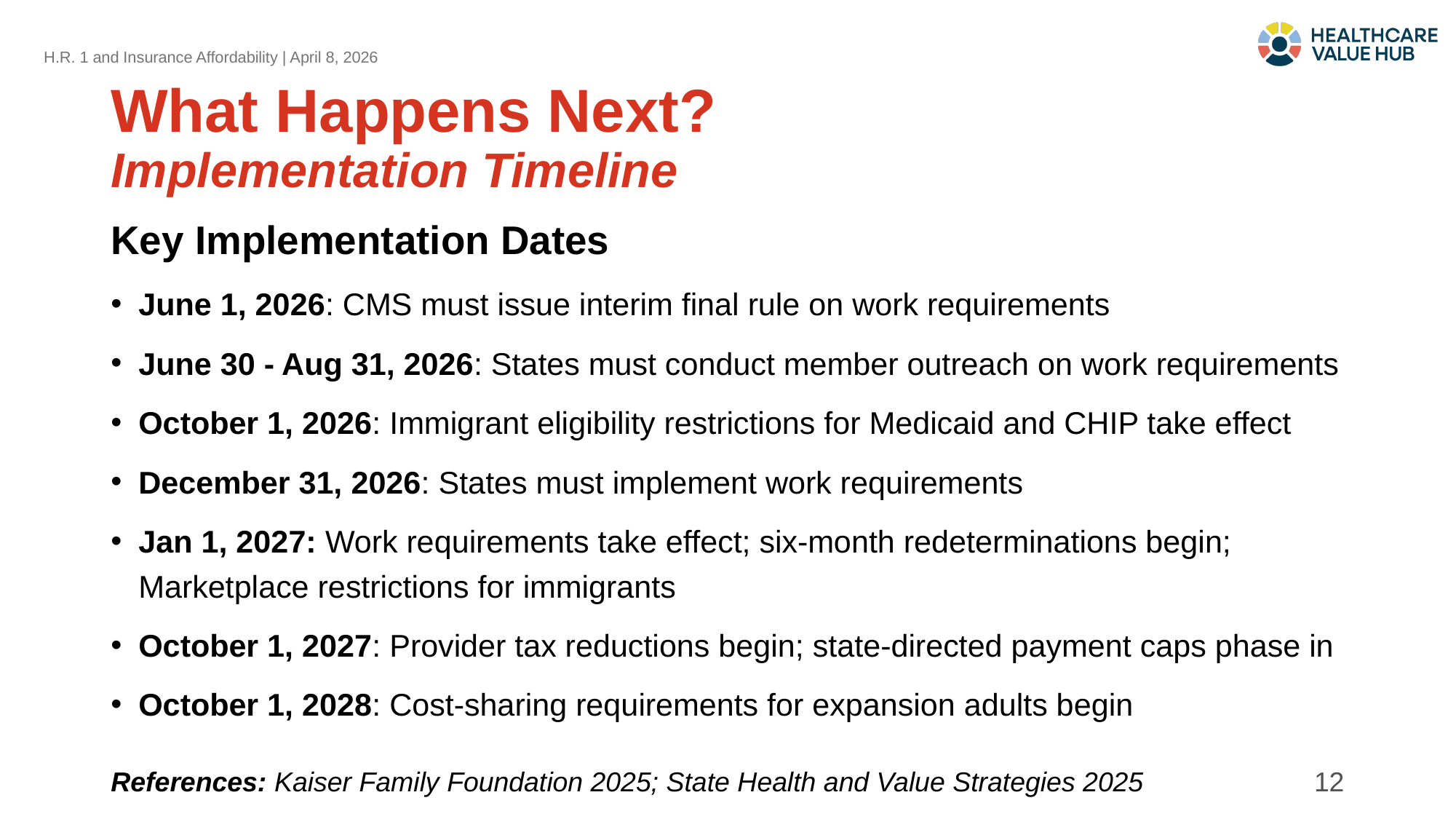

# What Happens Next? Implementation Timeline
Key Implementation Dates
June 1, 2026: CMS must issue interim final rule on work requirements
June 30 - Aug 31, 2026: States must conduct member outreach on work requirements
October 1, 2026: Immigrant eligibility restrictions for Medicaid and CHIP take effect
December 31, 2026: States must implement work requirements
Jan 1, 2027: Work requirements take effect; six-month redeterminations begin; Marketplace restrictions for immigrants
October 1, 2027: Provider tax reductions begin; state-directed payment caps phase in
October 1, 2028: Cost-sharing requirements for expansion adults begin
12
References: Kaiser Family Foundation 2025; State Health and Value Strategies 2025